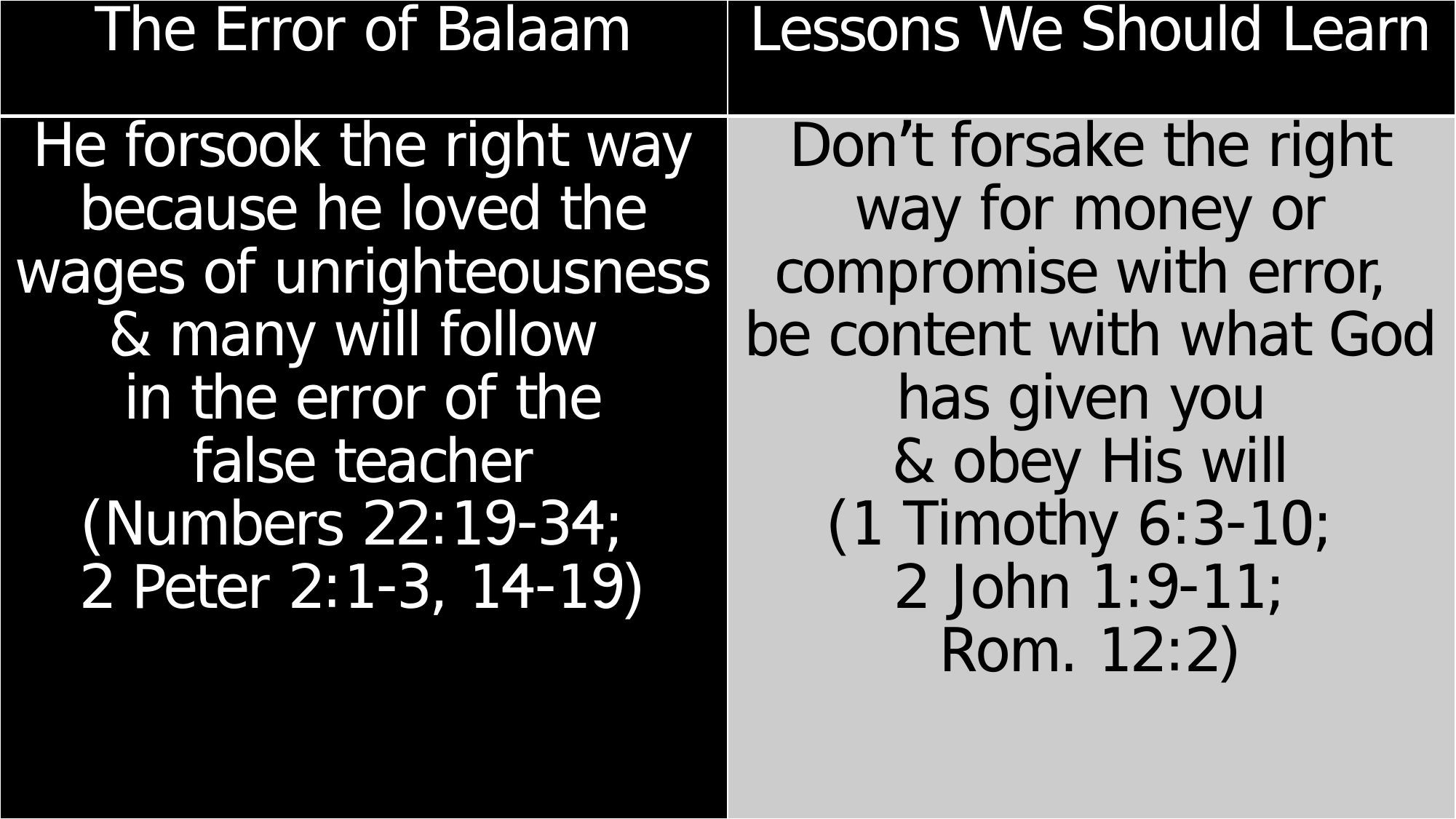

| The Error of Balaam | Lessons We Should Learn |
| --- | --- |
| He forsook the right way because he loved the wages of unrighteousness & many will follow in the error of the false teacher (Numbers 22:19-34; 2 Peter 2:1-3, 14-19) | Don’t forsake the right way for money or compromise with error, be content with what God has given you & obey His will (1 Timothy 6:3-10; 2 John 1:9-11; Rom. 12:2) |